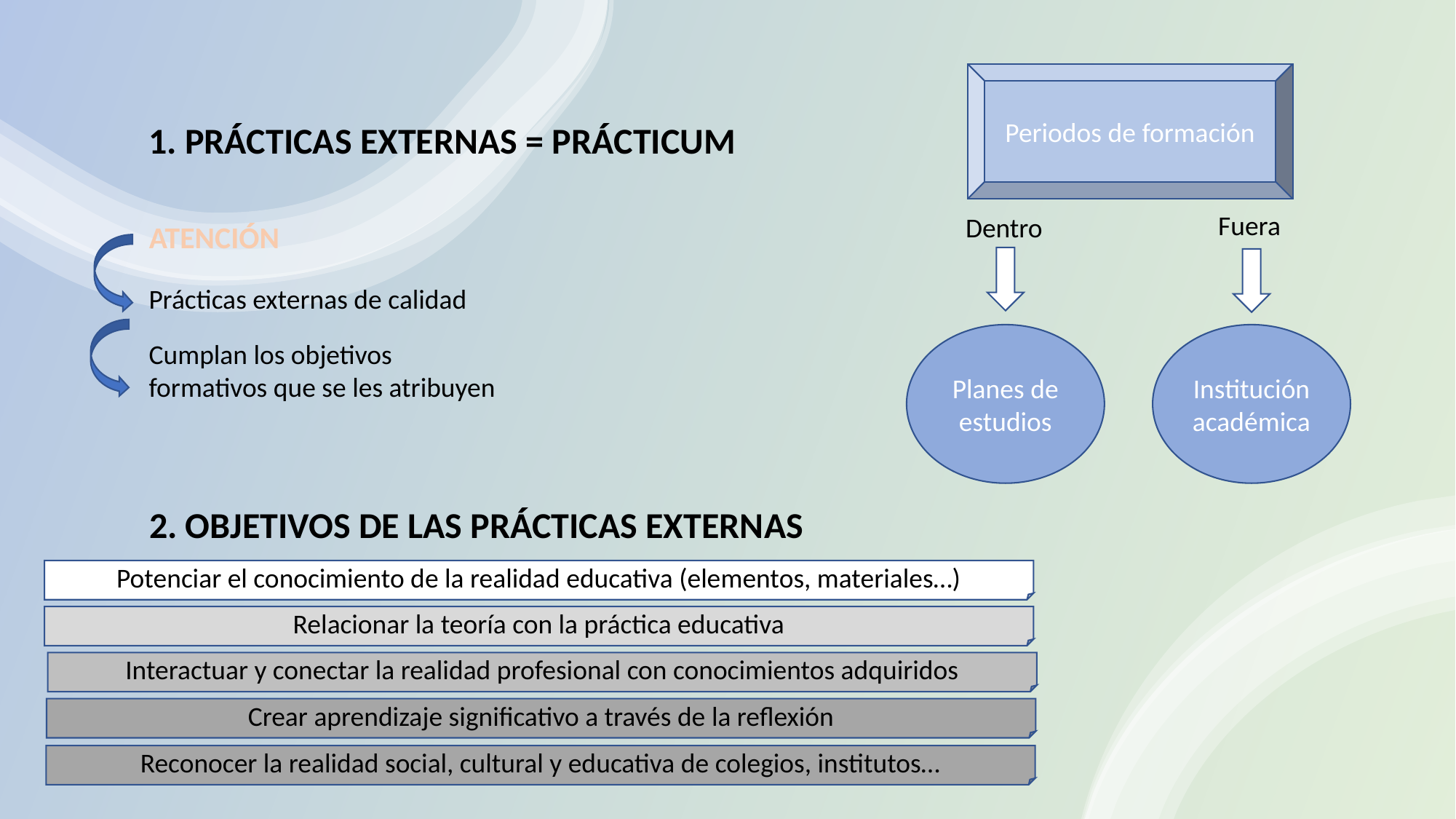

Periodos de formación
1. PRÁCTICAS EXTERNAS = PRÁCTICUM
Fuera
Dentro
ATENCIÓN

Prácticas externas de calidad

Planes de estudios
Institución académica
Cumplan los objetivos formativos que se les atribuyen

2. OBJETIVOS DE LAS PRÁCTICAS EXTERNAS
Potenciar el conocimiento de la realidad educativa (elementos, materiales…)
Relacionar la teoría con la práctica educativa
Interactuar y conectar la realidad profesional con conocimientos adquiridos
Crear aprendizaje significativo a través de la reflexión
Reconocer la realidad social, cultural y educativa de colegios, institutos…